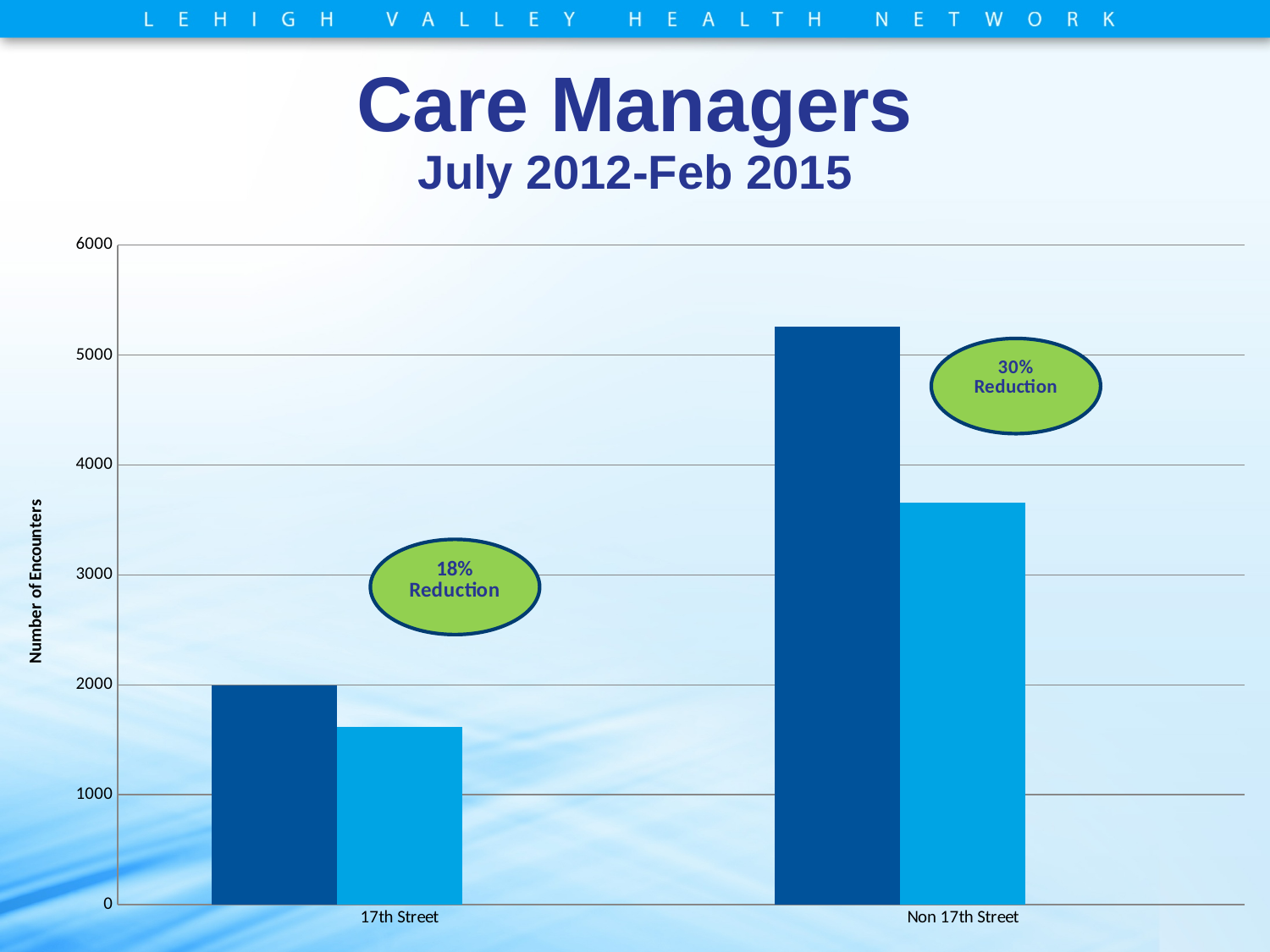

# Care Managers July 2012-Feb 2015

### Chart

| Category | Pre-Engagement | Post-Engagement | Patient Count |
|---|---|---|---|
| 17th Street | 1996.0 | 1618.0 | 1123.0 |
| Non 17th Street | 5256.0 | 3661.0 | 3270.0 |